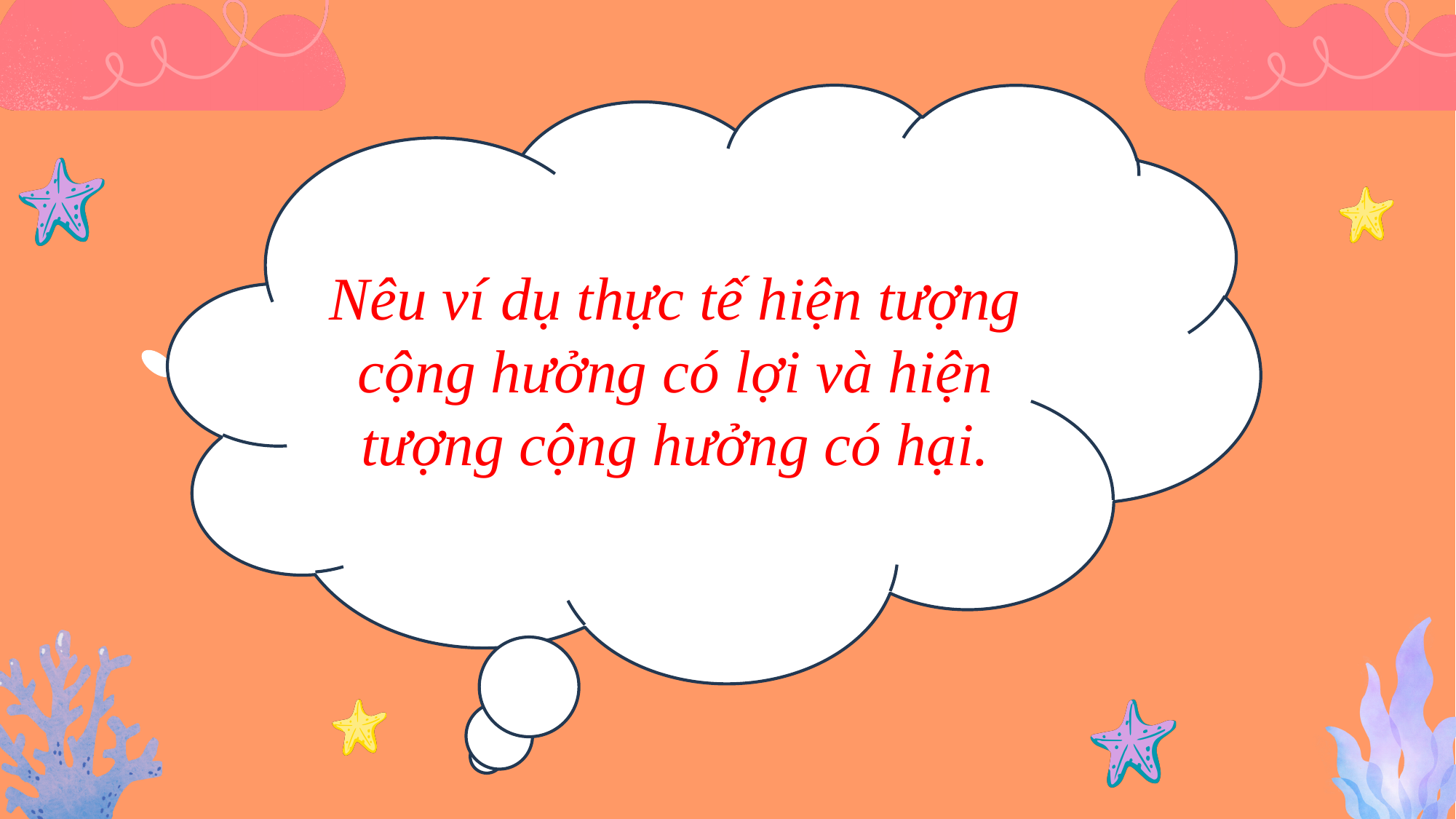

Nêu ví dụ thực tế hiện tượng cộng hưởng có lợi và hiện tượng cộng hưởng có hại.